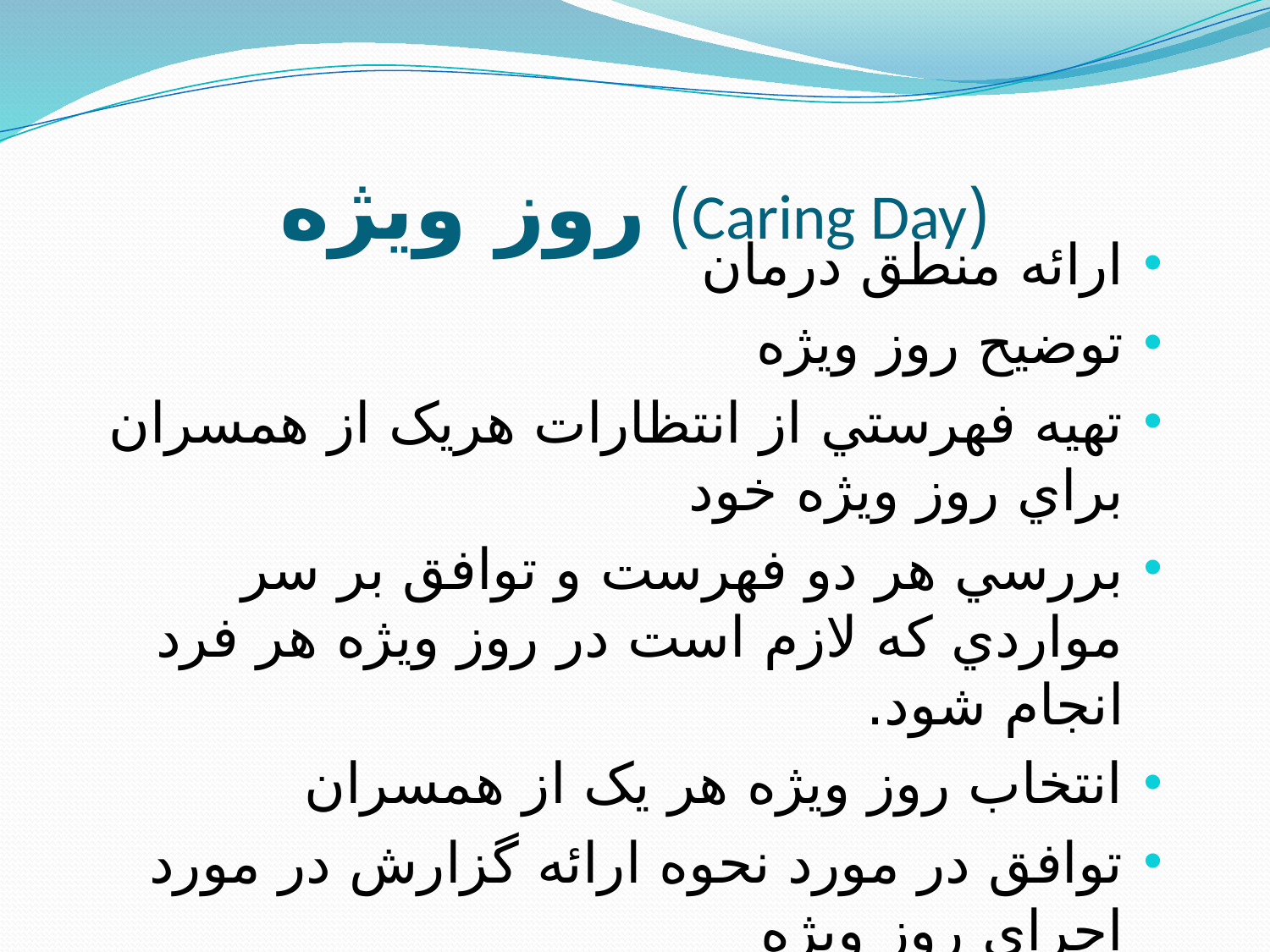

# (Caring Day) روز ويژه
ارائه منطق درمان
توضيح روز ويژه
تهيه فهرستي از انتظارات هريک از همسران براي روز ويژه خود
بررسي هر دو فهرست و توافق بر سر مواردي که لازم است در روز ويژه هر فرد انجام شود.
انتخاب روز ويژه هر يک از همسران
توافق در مورد نحوه ارائه گزارش در مورد اجراي روز ويژه
پيش بيني موانع احتمالي و راهکارهاي مقابله با آن